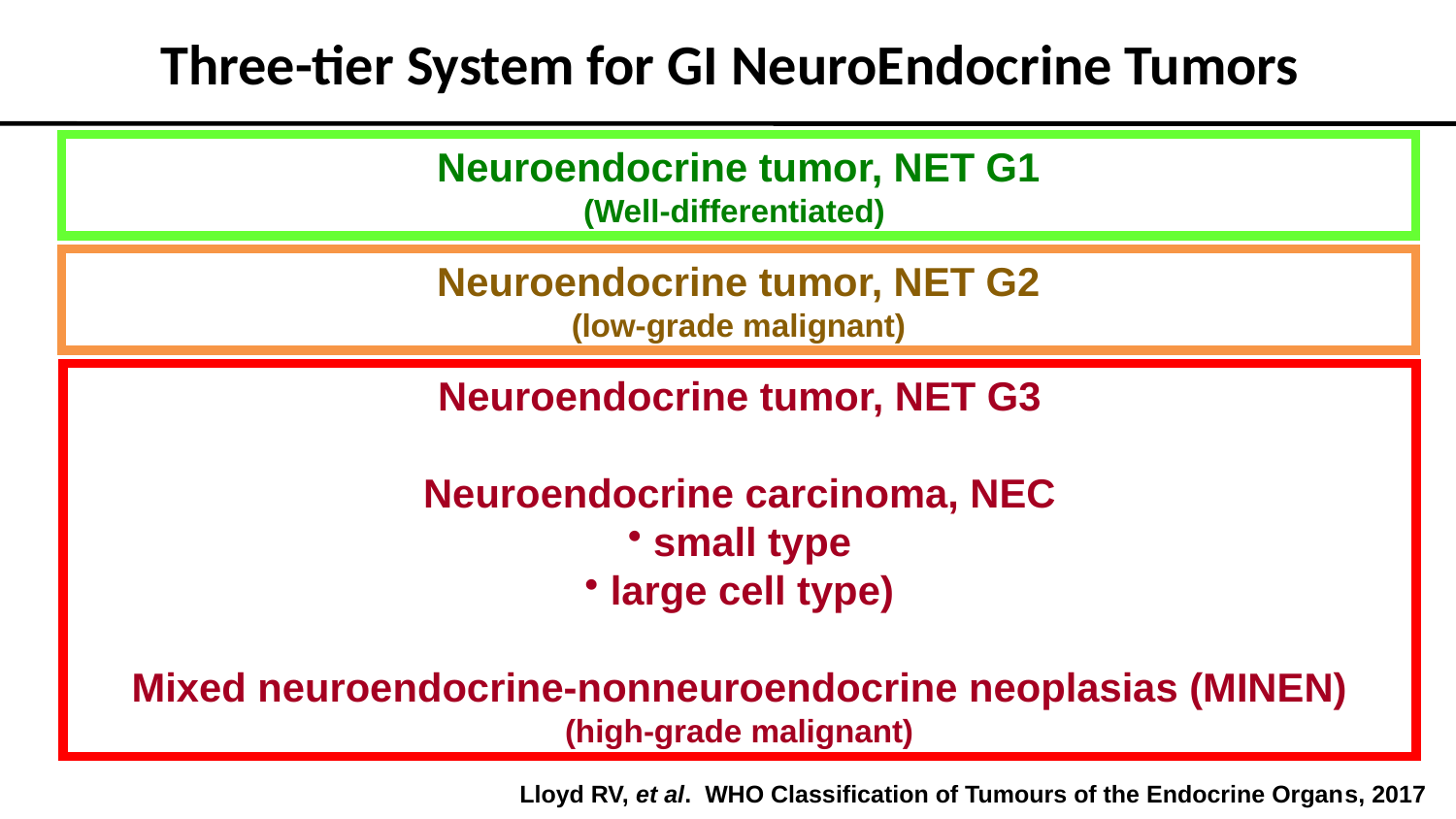

Three-tier System for GI NeuroEndocrine Tumors

Neuroendocrine tumor, NET G1
(Well-differentiated)
Neuroendocrine tumor, NET G2
(low-grade malignant)
Neuroendocrine tumor, NET G3

Neuroendocrine carcinoma, NEC
 small type
 large cell type)

Mixed neuroendocrine-nonneuroendocrine neoplasias (MINEN)
(high-grade malignant)
Lloyd RV, et al.  WHO Classification of Tumours of the Endocrine Organs, 2017